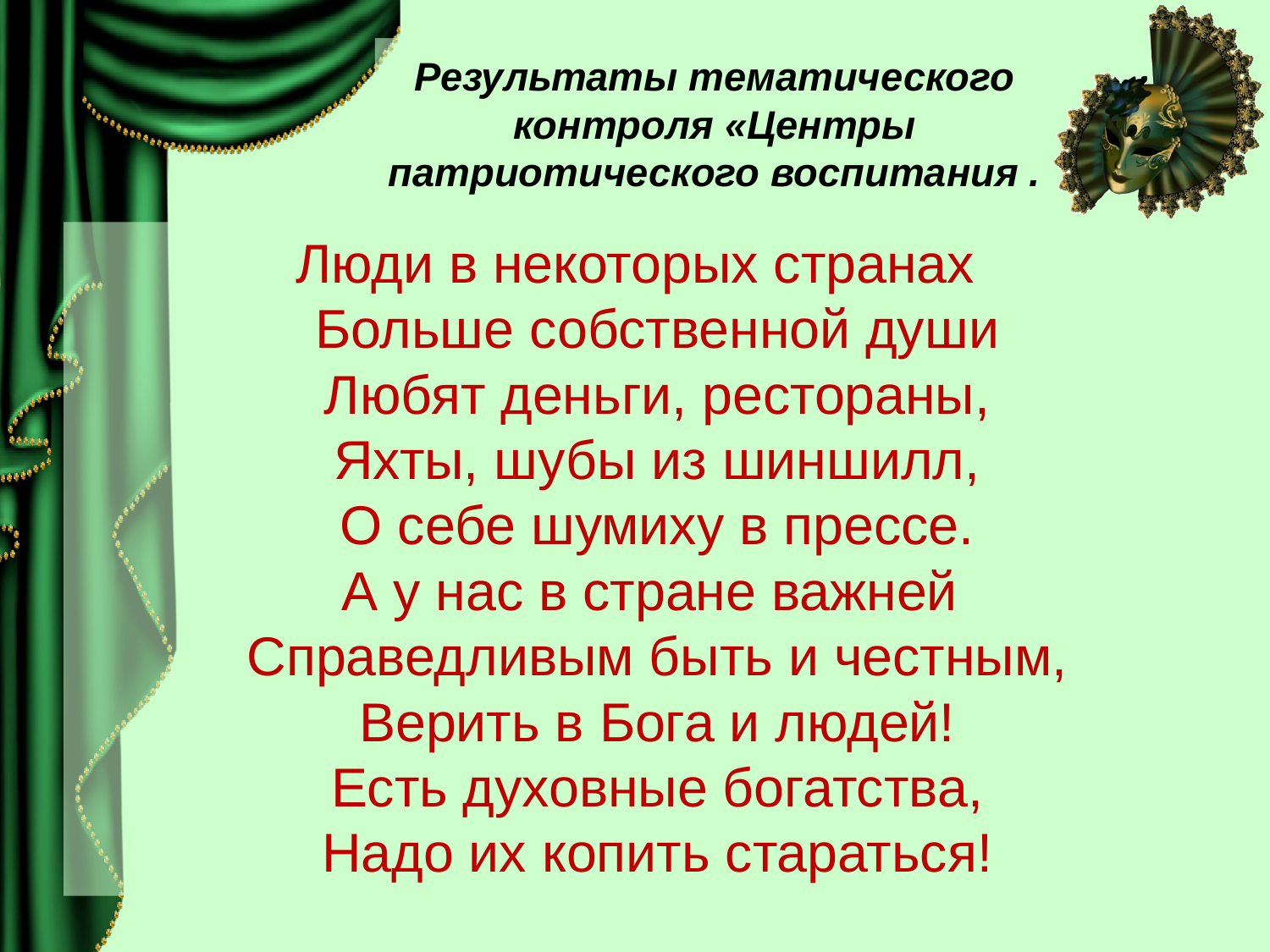

# Результаты тематического контроля «Центры патриотического воспитания .
Люди в некоторых странах
Больше собственной души
Любят деньги, рестораны,
Яхты, шубы из шиншилл,
О себе шумиху в прессе.
А у нас в стране важней
Справедливым быть и честным,
Верить в Бога и людей!
Есть духовные богатства,
Надо их копить стараться!